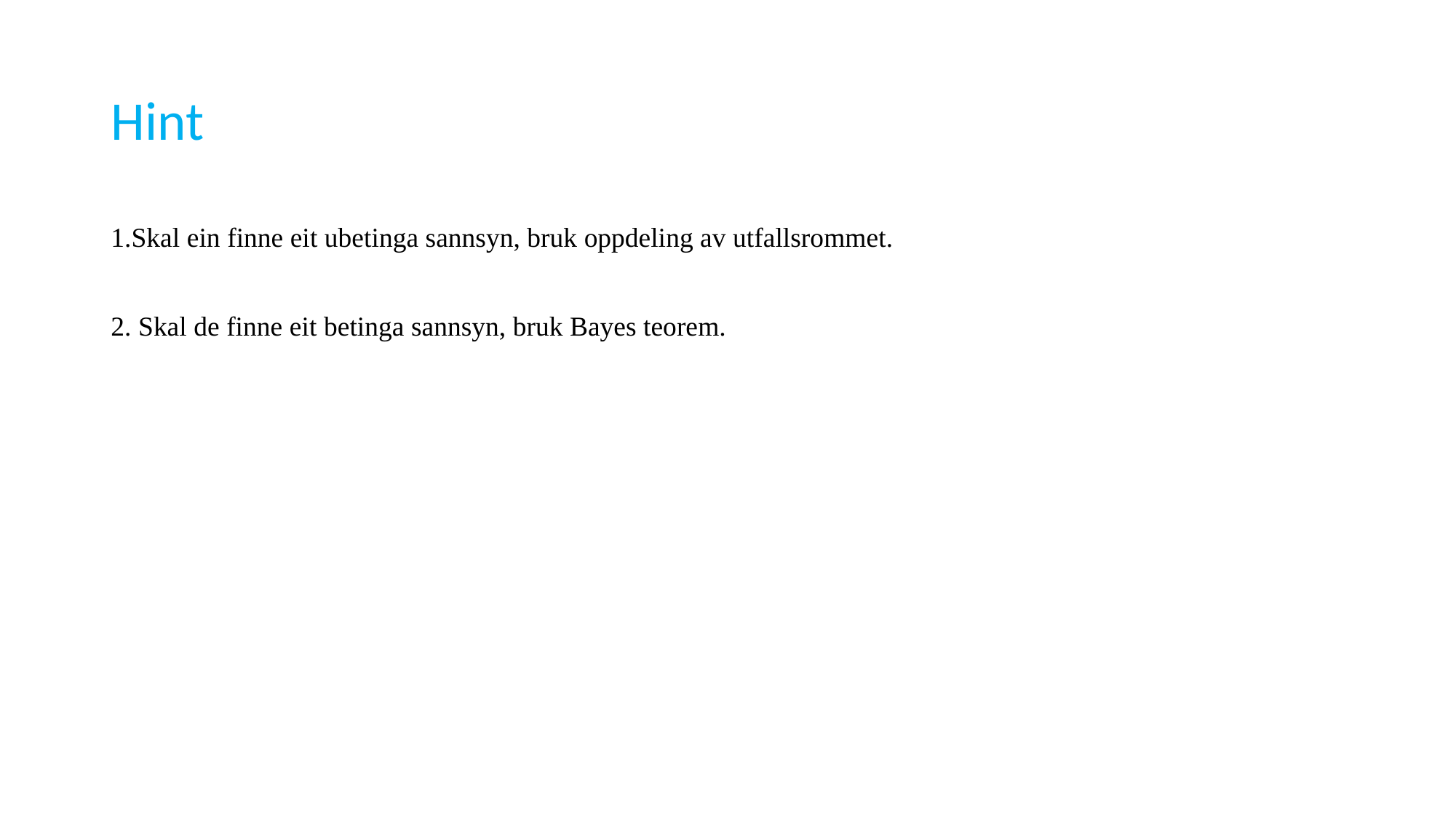

# Hint
1.Skal ein finne eit ubetinga sannsyn, bruk oppdeling av utfallsrommet.

2. Skal de finne eit betinga sannsyn, bruk Bayes teorem.